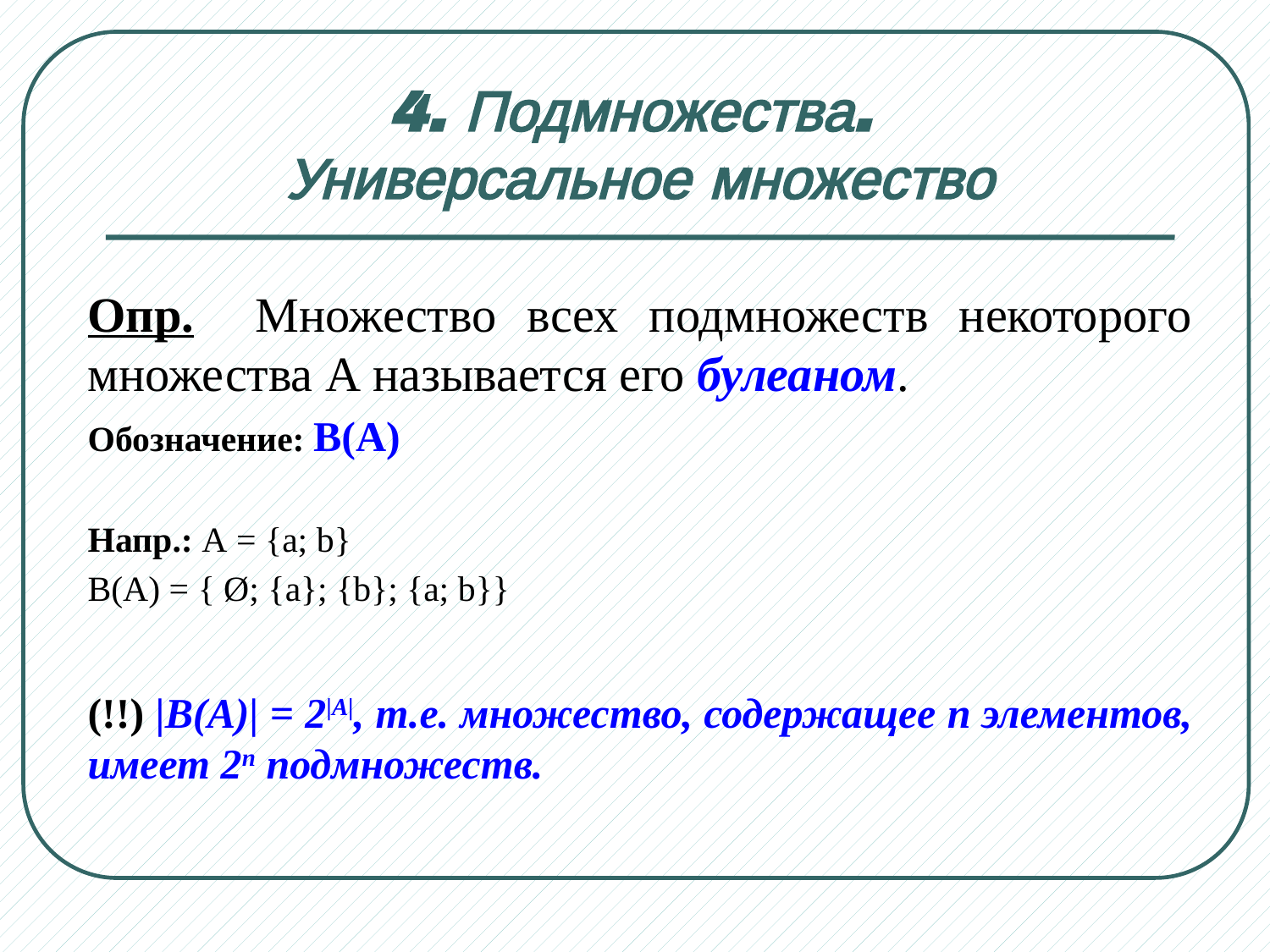

# 4. Подмножества. Универсальное множество
Опр.  Множество всех подмножеств некоторого множества А называется его булеаном.
Обозначение: В(А)

Напр.: А = {a; b}
B(A) = { Ø; {a}; {b}; {a; b}}

(!!) |B(A)| = 2|A|, т.е. множество, содержащее п элементов, имеет 2п подмножеств.